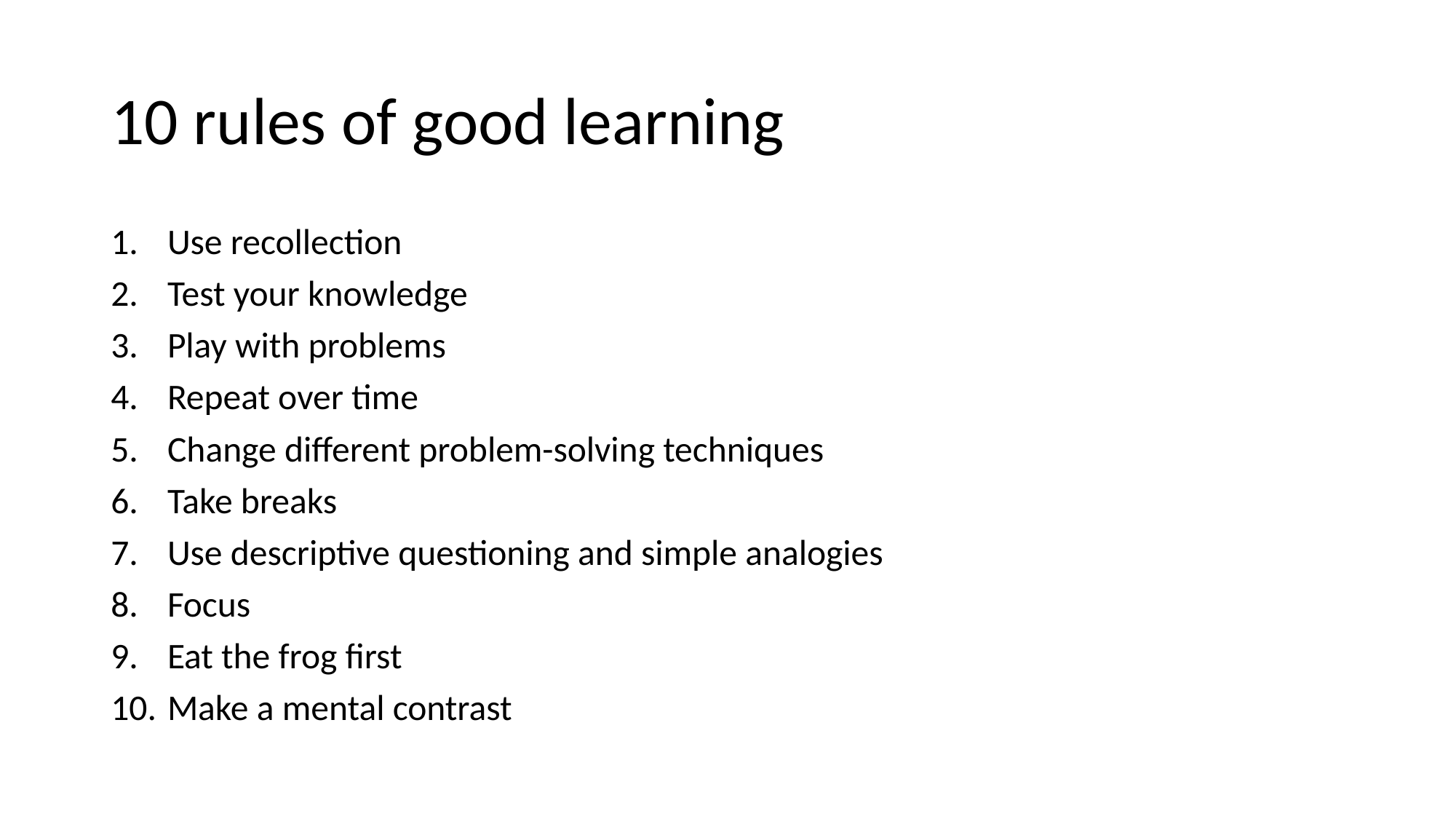

# 10 rules of good learning
Use recollection
Test your knowledge
Play with problems
Repeat over time
Change different problem-solving techniques
Take breaks
Use descriptive questioning and simple analogies
Focus
Eat the frog first
Make a mental contrast